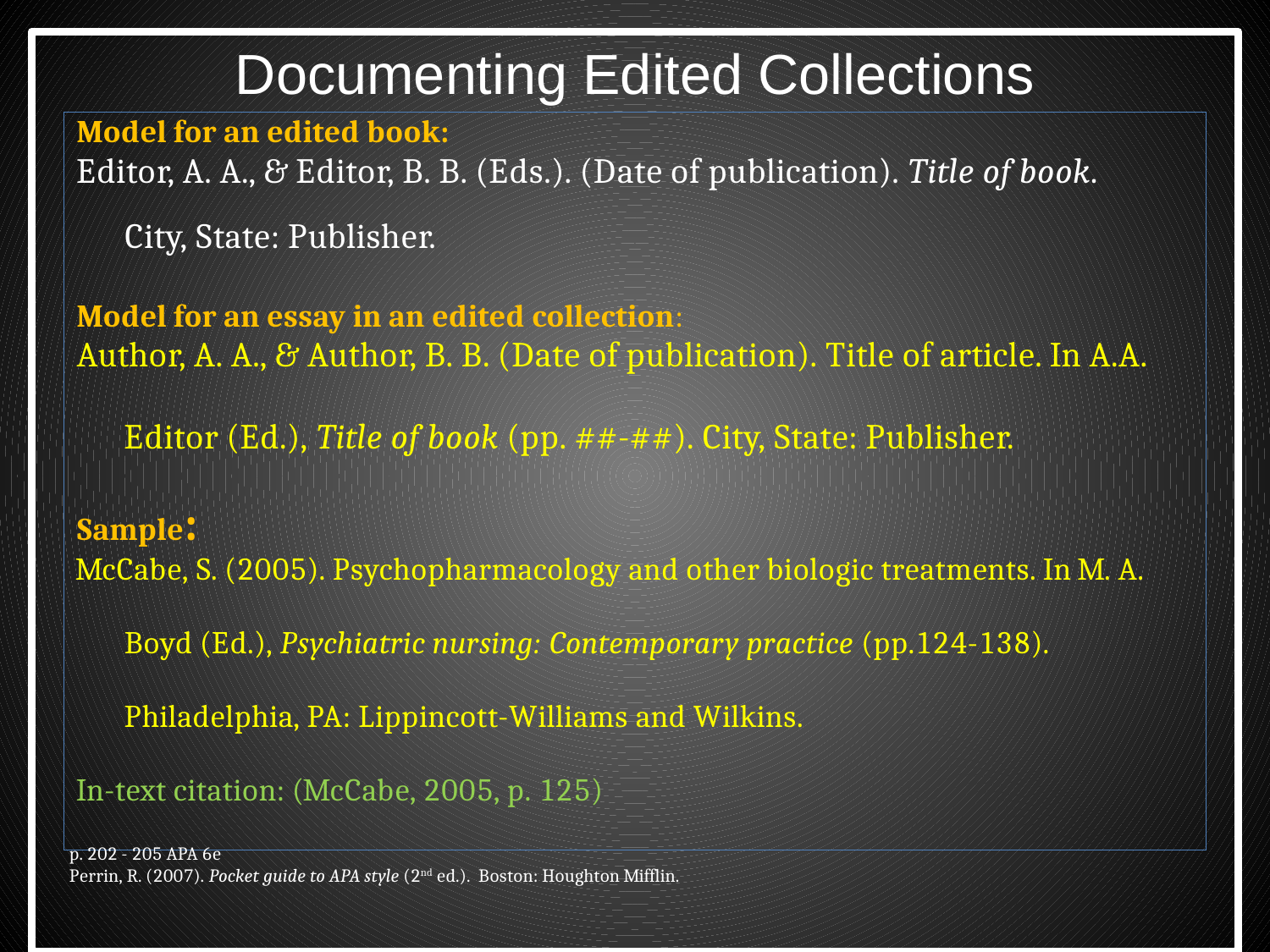

# Documenting Edited Collections
Model for an edited book:
Editor, A. A., & Editor, B. B. (Eds.). (Date of publication). Title of book.

	City, State: Publisher.

Model for an essay in an edited collection:
Author, A. A., & Author, B. B. (Date of publication). Title of article. In A.A.

	Editor (Ed.), Title of book (pp. ##-##). City, State: Publisher.

Sample:
McCabe, S. (2005). Psychopharmacology and other biologic treatments. In M. A.

	Boyd (Ed.), Psychiatric nursing: Contemporary practice (pp.124-138).

	Philadelphia, PA: Lippincott-Williams and Wilkins.

In-text citation: (McCabe, 2005, p. 125)
p. 202 - 205 APA 6e
Perrin, R. (2007). Pocket guide to APA style (2nd ed.).  Boston: Houghton Mifflin.